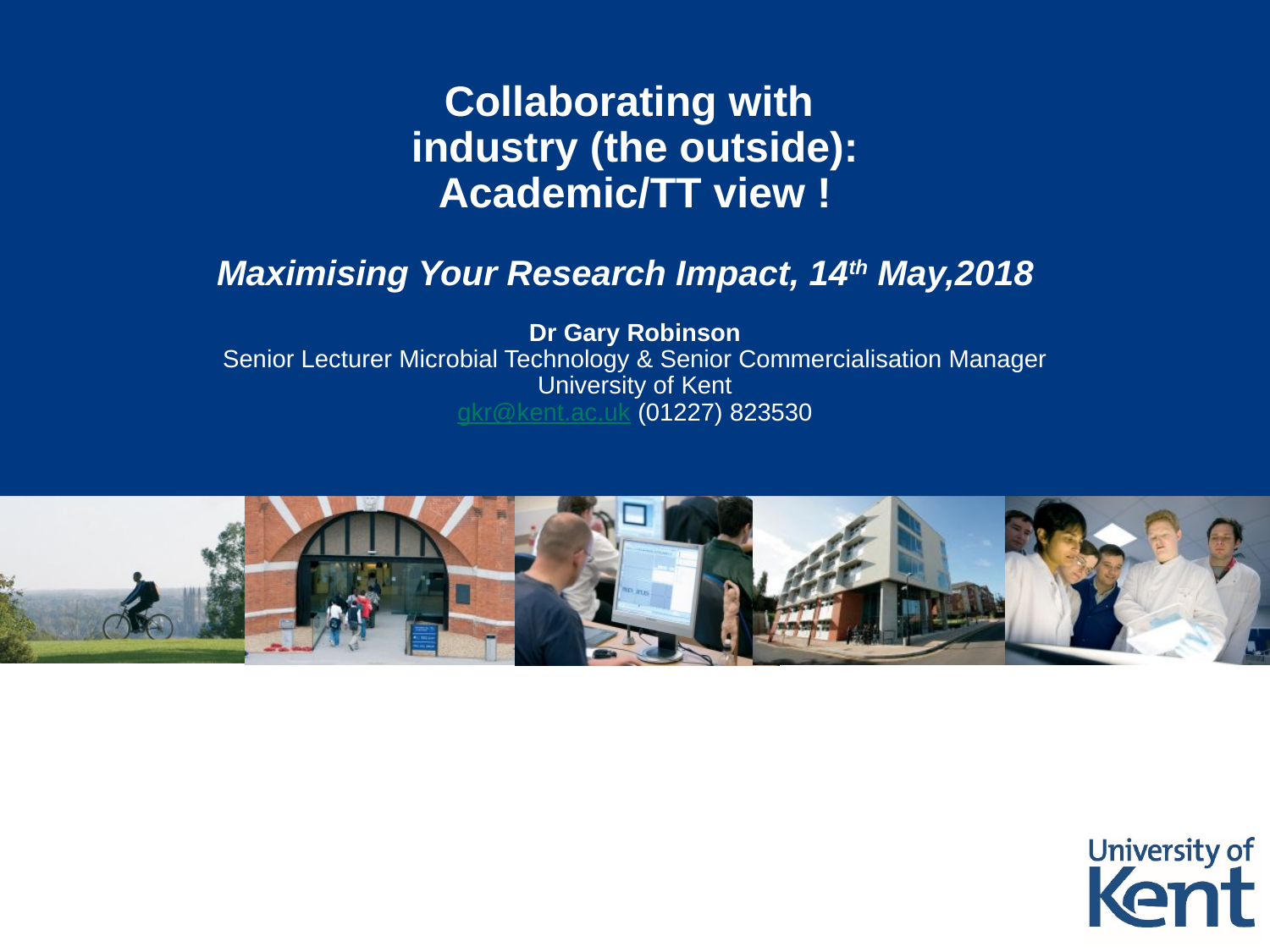

# Collaborating with industry (the outside): Academic/TT view ! Maximising Your Research Impact, 14th May,2018 Dr Gary Robinson Senior Lecturer Microbial Technology & Senior Commercialisation Manager University of Kent gkr@kent.ac.uk (01227) 823530